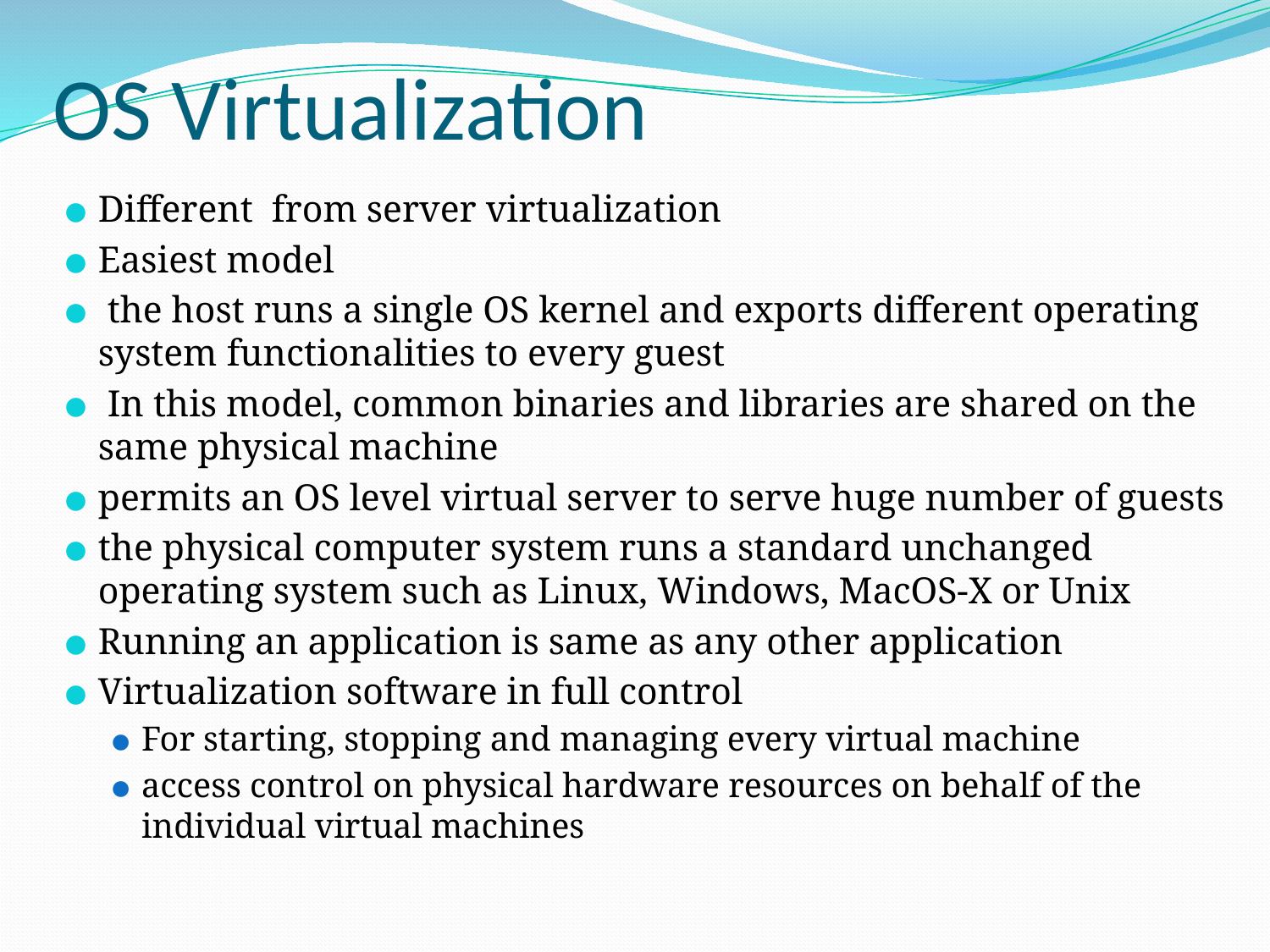

# OS Virtualization
Different  from server virtualization
Easiest model
 the host runs a single OS kernel and exports different operating system functionalities to every guest
 In this model, common binaries and libraries are shared on the same physical machine
permits an OS level virtual server to serve huge number of guests
the physical computer system runs a standard unchanged operating system such as Linux, Windows, MacOS-X or Unix
Running an application is same as any other application
Virtualization software in full control
For starting, stopping and managing every virtual machine
access control on physical hardware resources on behalf of the individual virtual machines